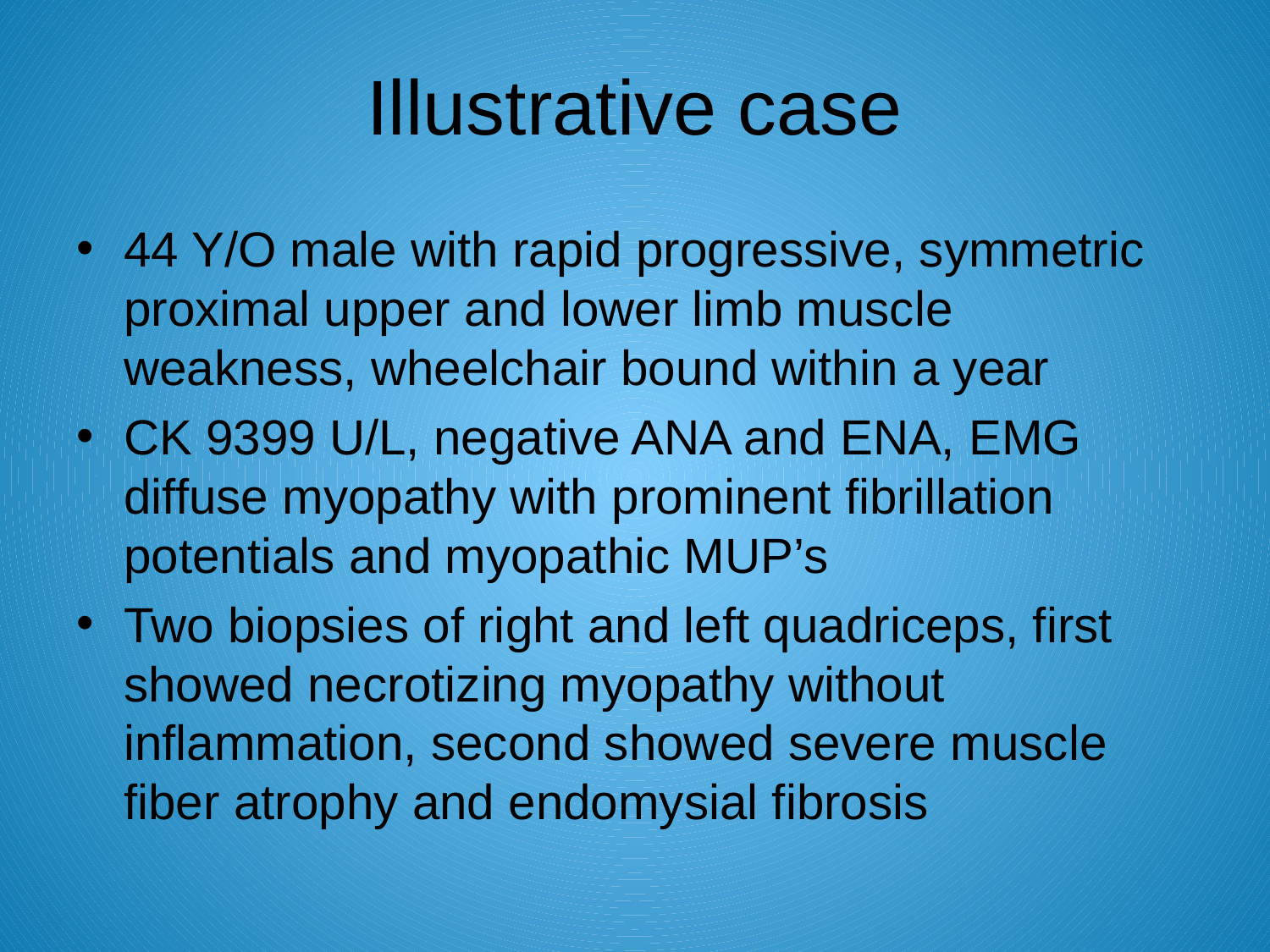

# Illustrative case
44 Y/O male with rapid progressive, symmetric proximal upper and lower limb muscle weakness, wheelchair bound within a year
CK 9399 U/L, negative ANA and ENA, EMG diffuse myopathy with prominent fibrillation potentials and myopathic MUP’s
Two biopsies of right and left quadriceps, first showed necrotizing myopathy without inflammation, second showed severe muscle fiber atrophy and endomysial fibrosis